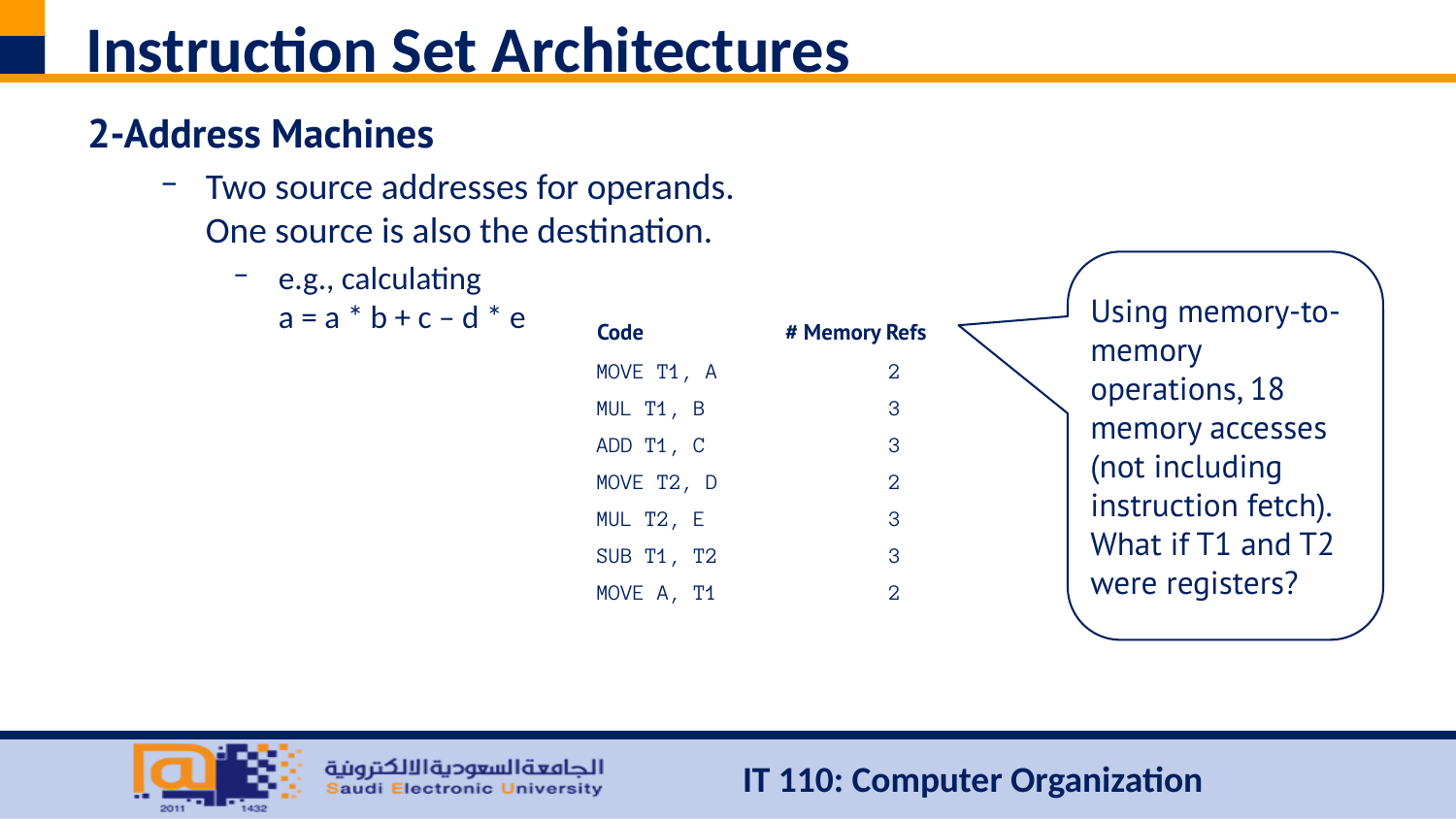

# Instruction Set Architectures
2-Address Machines
Two source addresses for operands.
One source is also the destination.
e.g., calculating
a = a * b + c – d * e
Using memory-to-memory operations, 18 memory accesses (not including instruction fetch).  What if T1 and T2 were registers?
| Code | # Memory Refs |
| --- | --- |
| MOVE T1, A | 2 |
| MUL T1, B | 3 |
| ADD T1, C | 3 |
| MOVE T2, D | 2 |
| MUL T2, E | 3 |
| SUB T1, T2 | 3 |
| MOVE A, T1 | 2 |